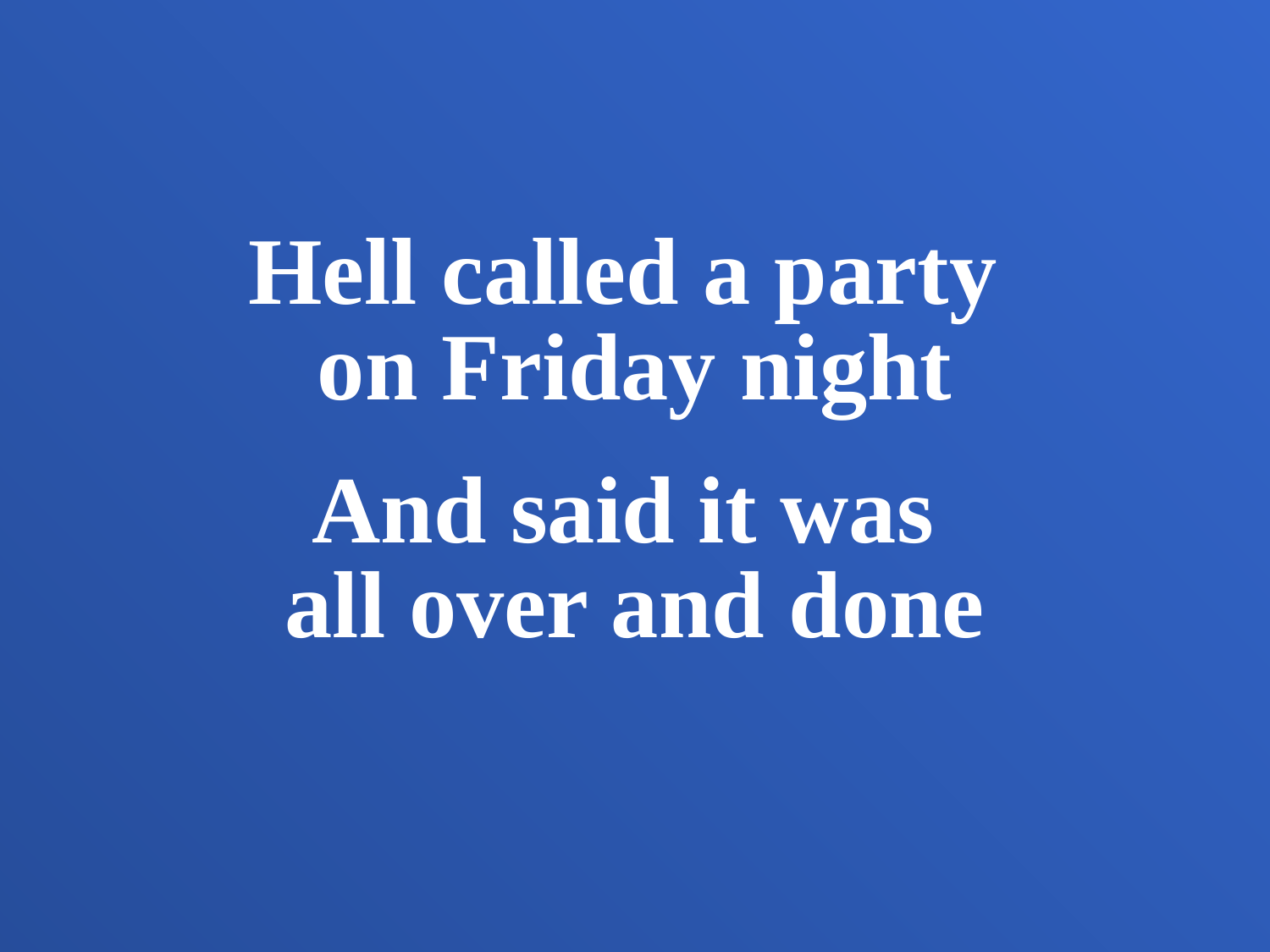

Hell called a party
on Friday night
And said it was
all over and done